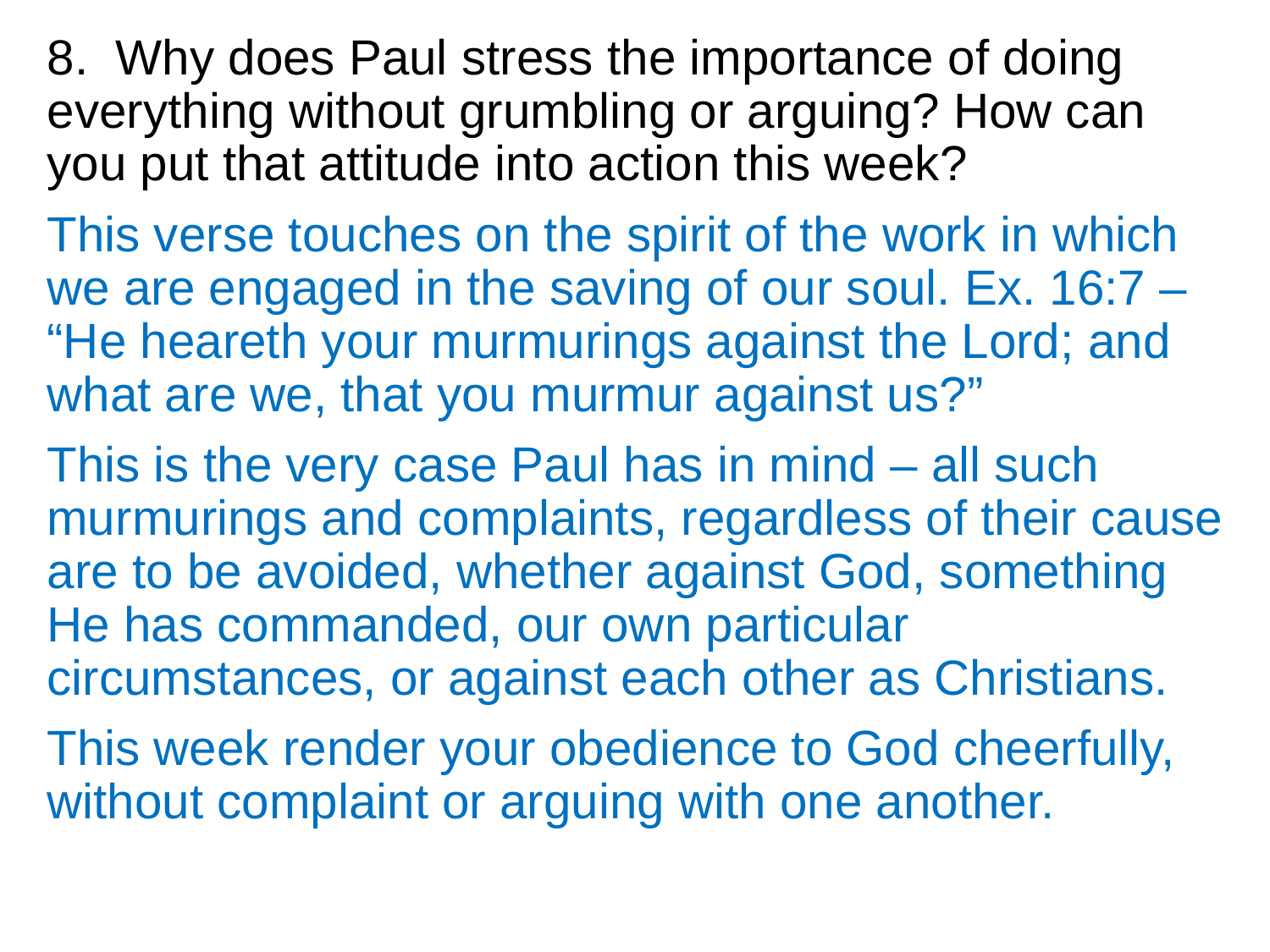

8.  Why does Paul stress the importance of doing everything without grumbling or arguing? How can you put that attitude into action this week?
This verse touches on the spirit of the work in which we are engaged in the saving of our soul. Ex. 16:7 – “He heareth your murmurings against the Lord; and what are we, that you murmur against us?”
This is the very case Paul has in mind – all such murmurings and complaints, regardless of their cause are to be avoided, whether against God, something He has commanded, our own particular circumstances, or against each other as Christians.
This week render your obedience to God cheerfully, without complaint or arguing with one another.